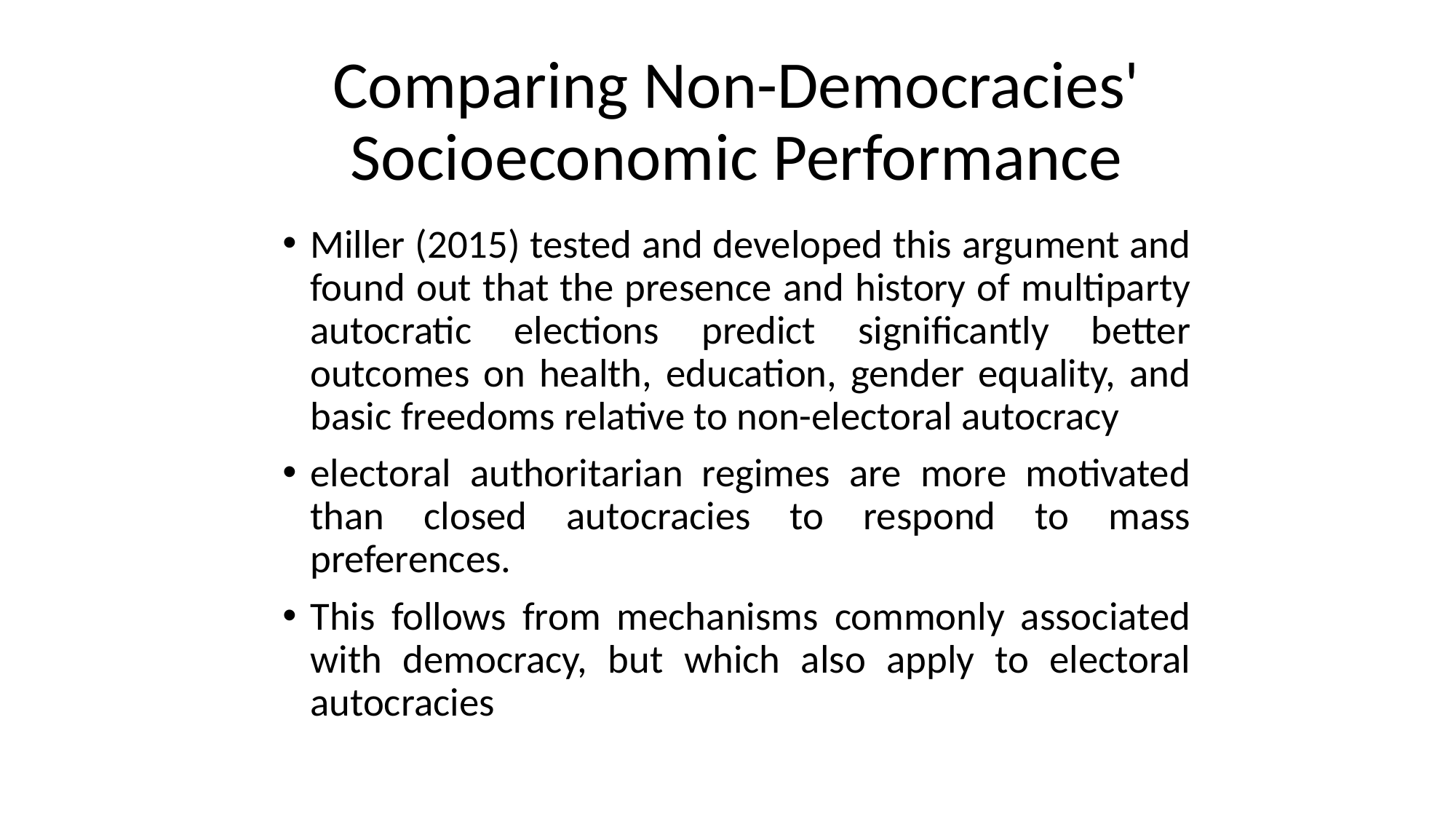

# Comparing Non-Democracies' Socioeconomic Performance
Miller (2015) tested and developed this argument and found out that the presence and history of multiparty autocratic elections predict significantly better outcomes on health, education, gender equality, and basic freedoms relative to non-electoral autocracy
electoral authoritarian regimes are more motivated than closed autocracies to respond to mass preferences.
This follows from mechanisms commonly associated with democracy, but which also apply to electoral autocracies